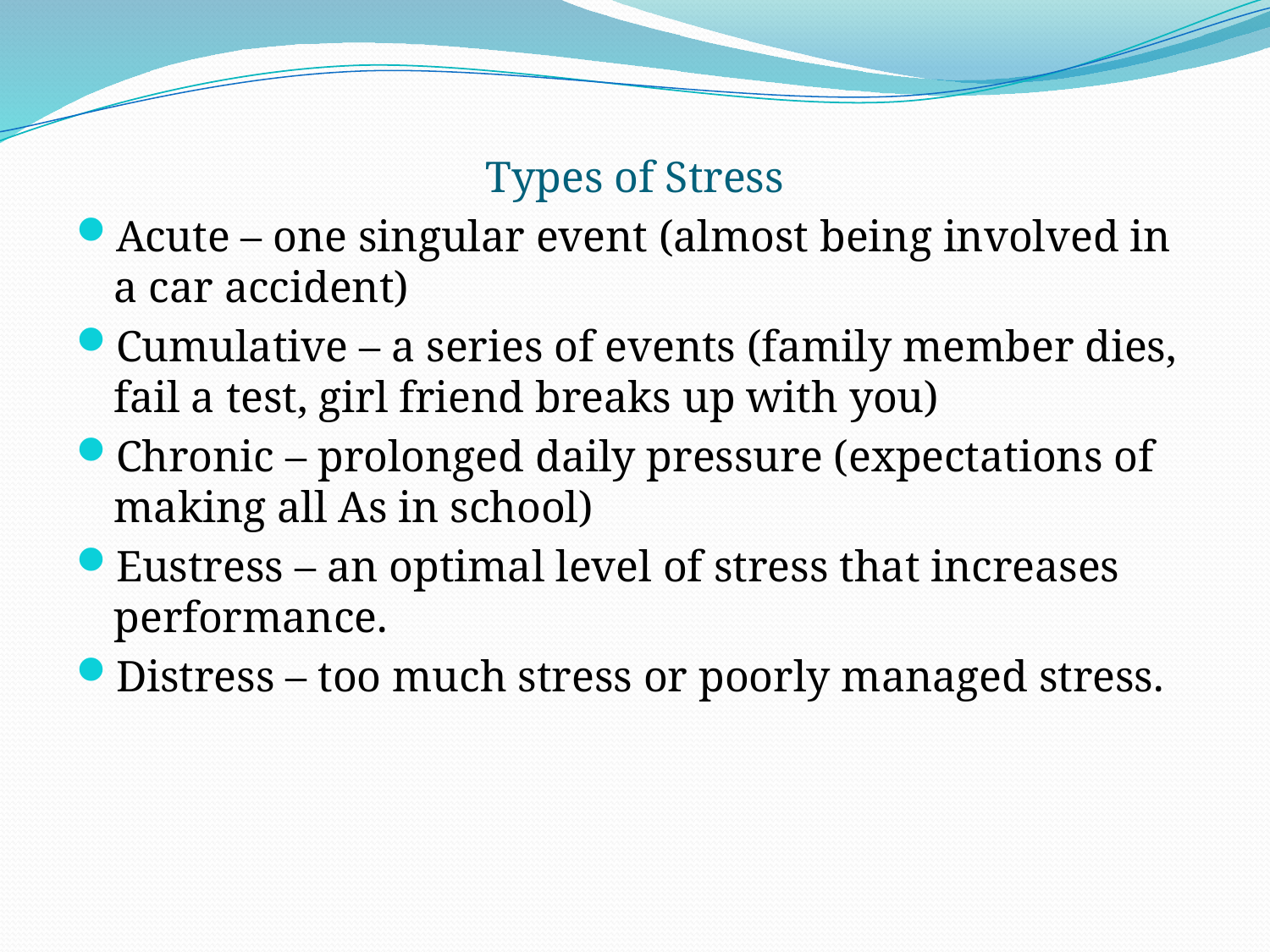

Types of Stress
Acute – one singular event (almost being involved in a car accident)
Cumulative – a series of events (family member dies, fail a test, girl friend breaks up with you)
Chronic – prolonged daily pressure (expectations of making all As in school)
Eustress – an optimal level of stress that increases performance.
Distress – too much stress or poorly managed stress.